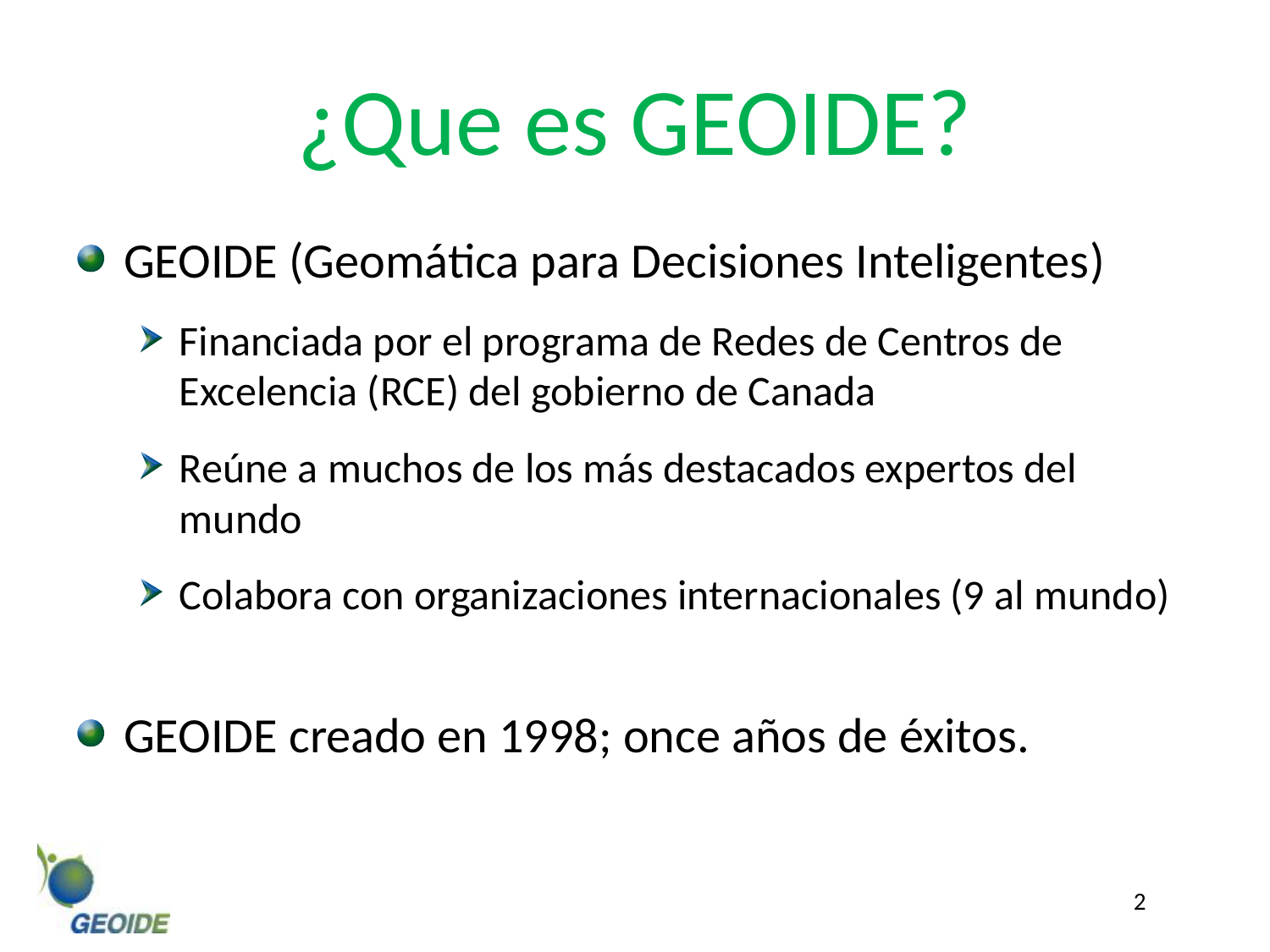

¿Que es GEOIDE?
GEOIDE (Geomática para Decisiones Inteligentes)
Financiada por el programa de Redes de Centros de Excelencia (RCE) del gobierno de Canada
Reúne a muchos de los más destacados expertos del mundo
Colabora con organizaciones internacionales (9 al mundo)

GEOIDE creado en 1998; once años de éxitos.